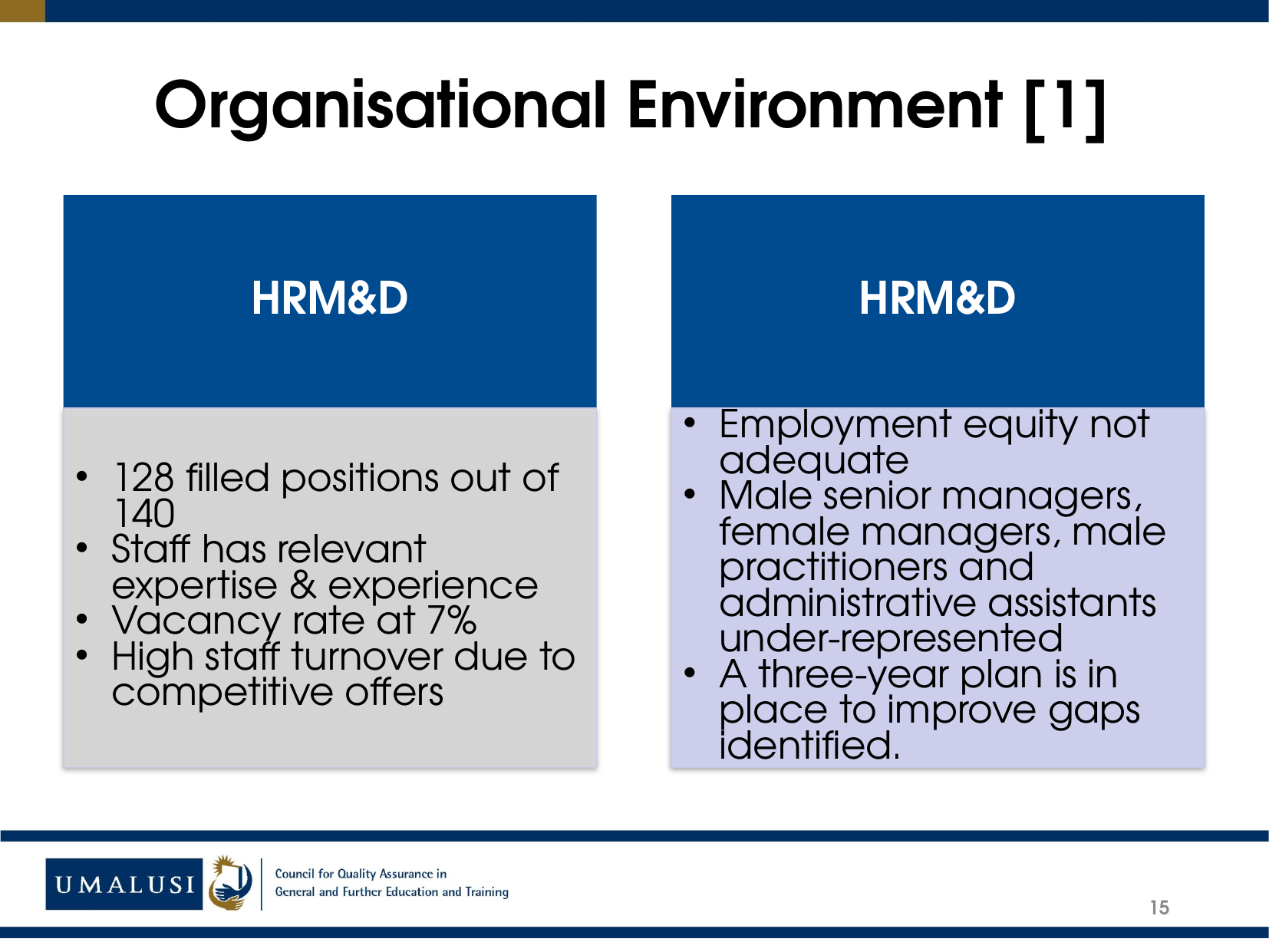

# Organisational Environment [1]
HRM&D
128 filled positions out of 140
HRM&D
Employment equity not adequate
Staff has relevant expertise & experience
A three-year plan is in place to improve gaps identified.
Vacancy rate at 7%
High staff turnover due to competitive offers
Male senior managers, female managers, male practitioners and administrative assistants under-represented
15